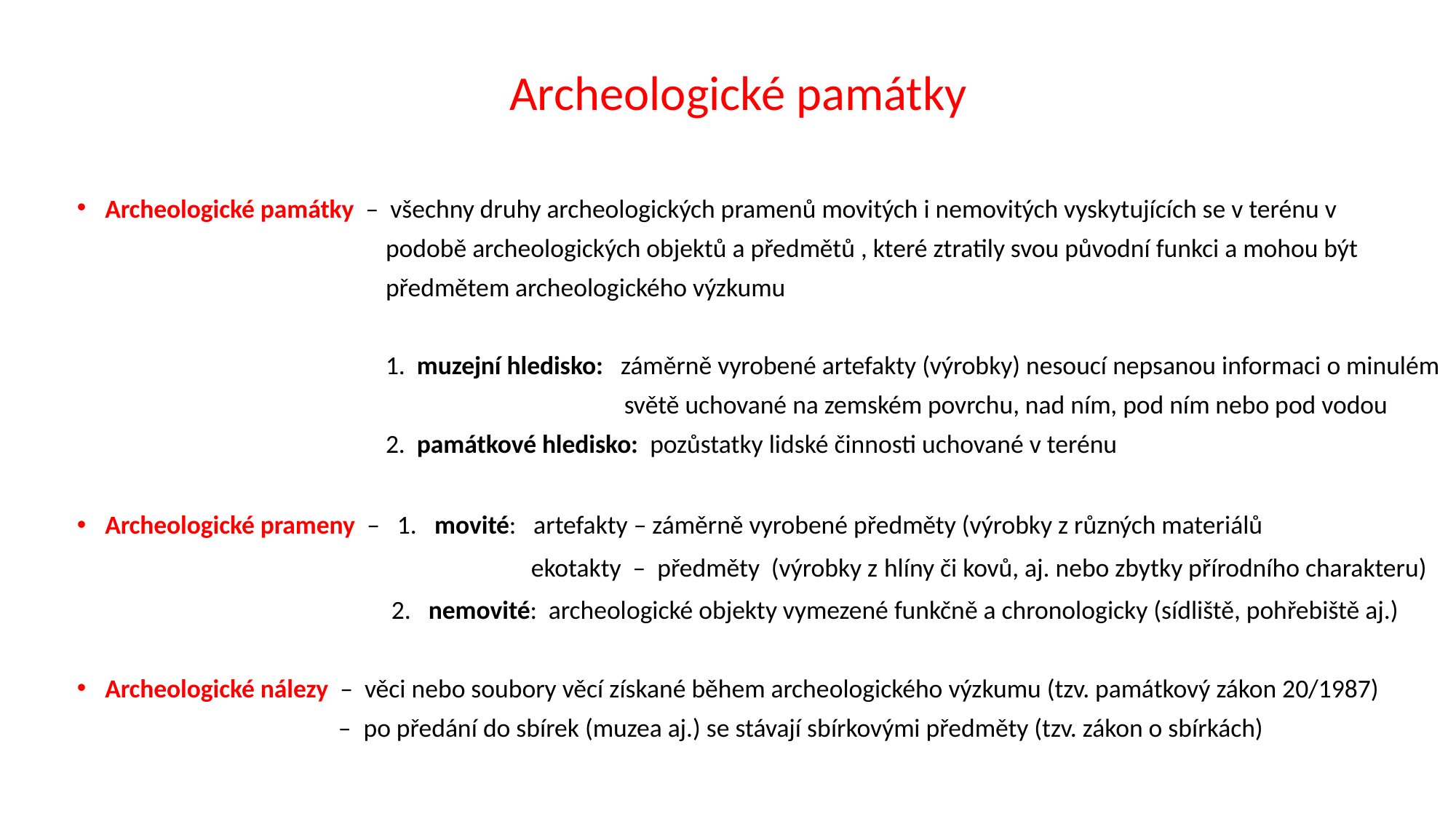

# Archeologické památky

Archeologické památky  –  všechny druhy archeologických pramenů movitých i nemovitých vyskytujících se v terénu v
                                                     podobě archeologických objektů a předmětů , které ztratily svou původní funkci a mohou být
                                                     předmětem archeologického výzkumu

                                                     1.  muzejní hledisko:   záměrně vyrobené artefakty (výrobky) nesoucí nepsanou informaci o minulém
                                                                                              světě uchované na zemském povrchu, nad ním, pod ním nebo pod vodou
                                                     2.  památkové hledisko:  pozůstatky lidské činnosti uchované v terénu

Archeologické prameny  –   1.   movité:   artefakty – záměrně vyrobené předměty (výrobky z různých materiálů
                                                                              ekotakty  –  předměty  (výrobky z hlíny či kovů, aj. nebo zbytky přírodního charakteru)
                                                      2.   nemovité:  archeologické objekty vymezené funkčně a chronologicky (sídliště, pohřebiště aj.)

Archeologické nálezy  –  věci nebo soubory věcí získané během archeologického výzkumu (tzv. památkový zákon 20/1987)
                                             –  po předání do sbírek (muzea aj.) se stávají sbírkovými předměty (tzv. zákon o sbírkách)